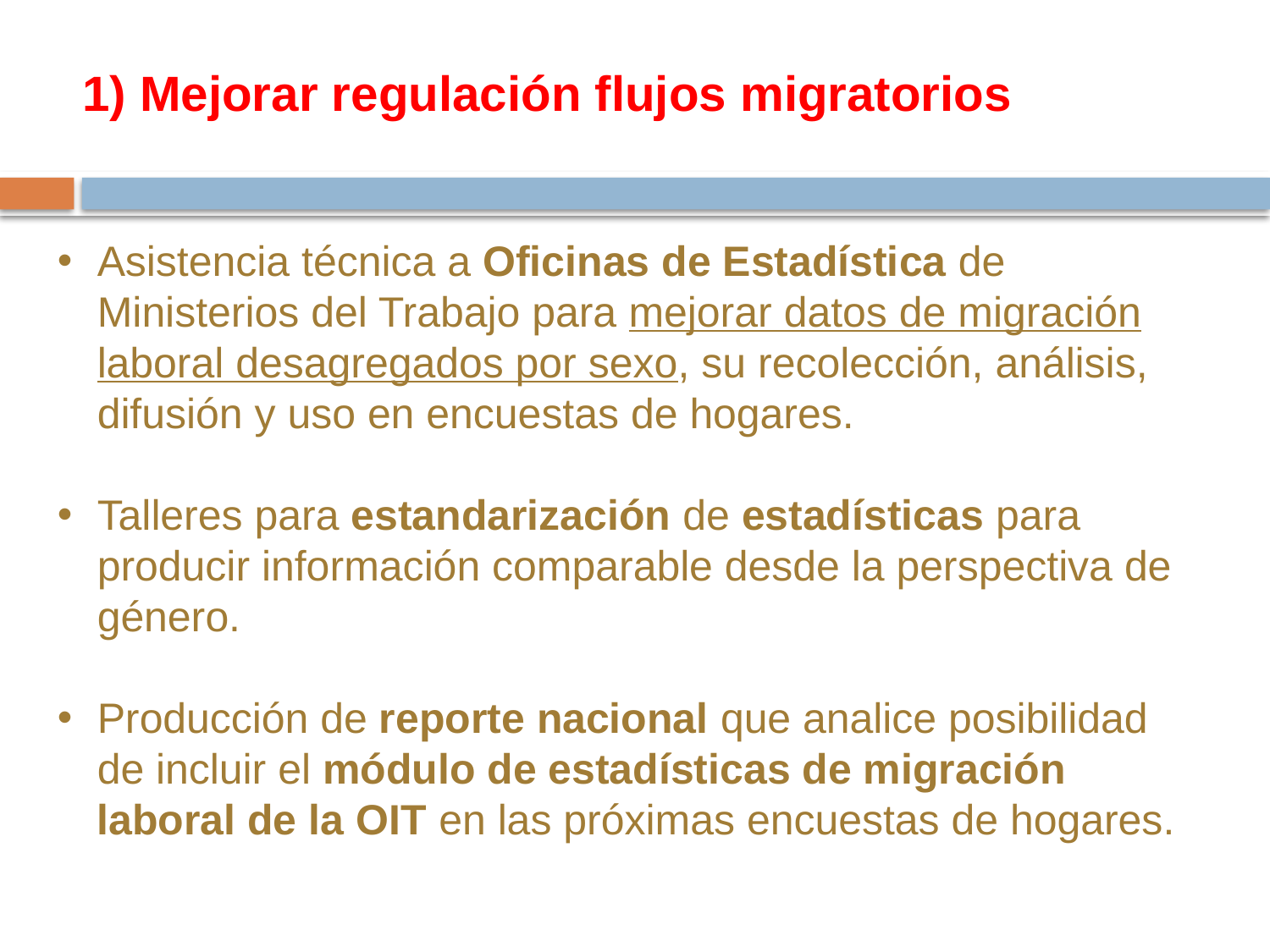

# 1) Mejorar regulación flujos migratorios
Asistencia técnica a Oficinas de Estadística de Ministerios del Trabajo para mejorar datos de migración laboral desagregados por sexo, su recolección, análisis, difusión y uso en encuestas de hogares.

Talleres para estandarización de estadísticas para producir información comparable desde la perspectiva de género.

Producción de reporte nacional que analice posibilidad de incluir el módulo de estadísticas de migración laboral de la OIT en las próximas encuestas de hogares.
10